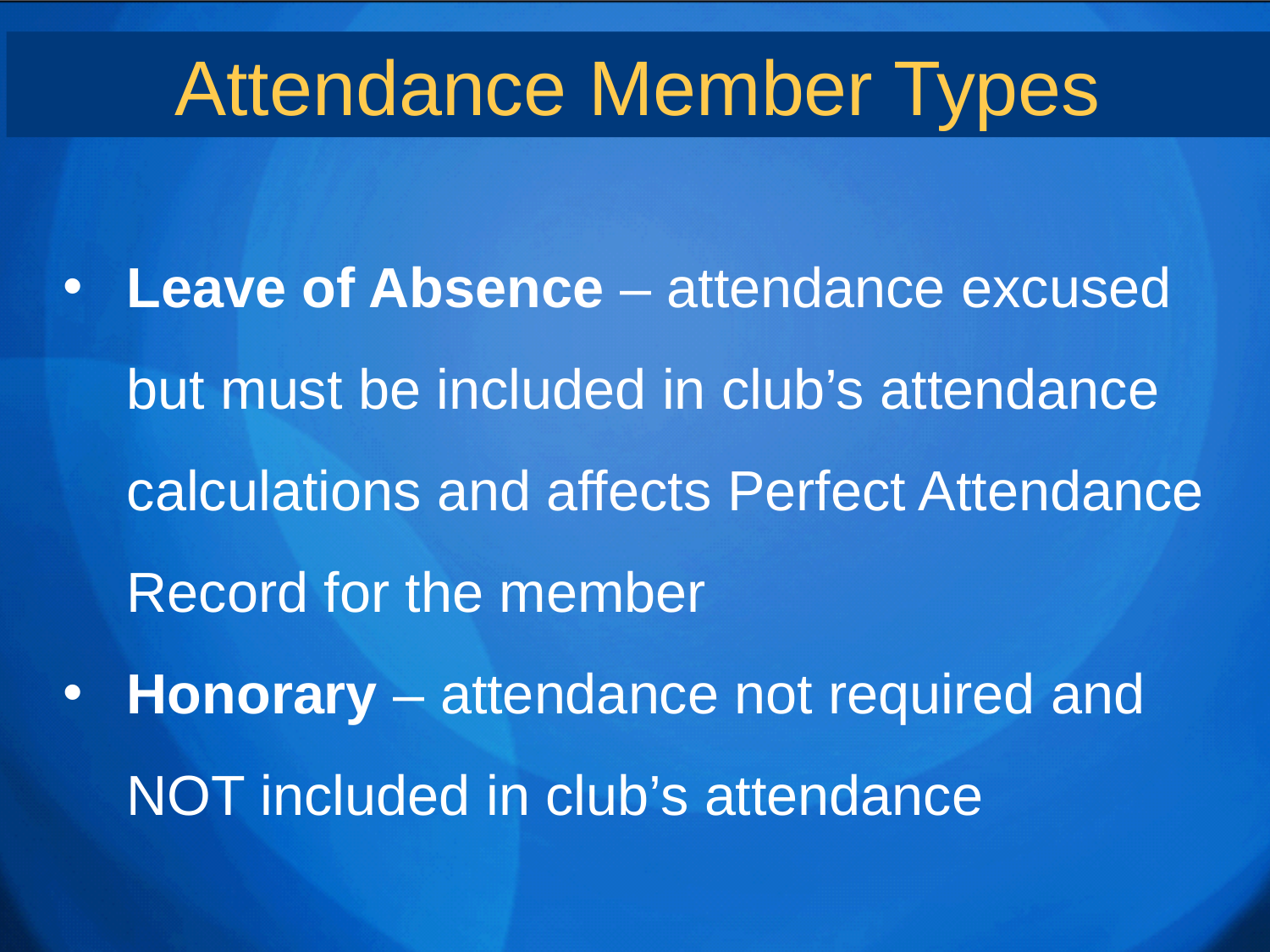

Attendance Member Types
Leave of Absence – attendance excused but must be included in club’s attendance calculations and affects Perfect Attendance Record for the member
Honorary – attendance not required and NOT included in club’s attendance